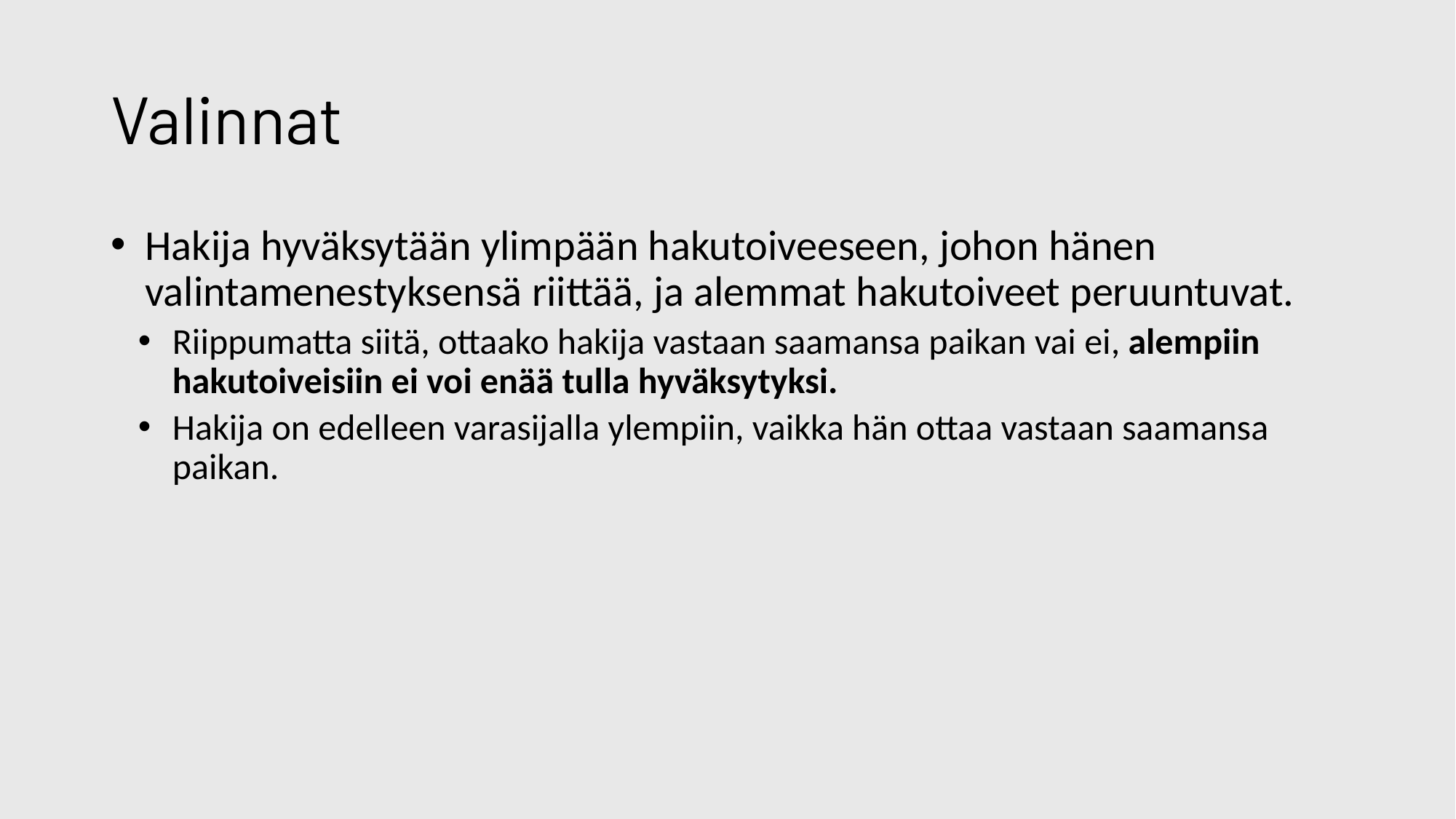

# Valinnat
Hakija hyväksytään ylimpään hakutoiveeseen, johon hänen valintamenestyksensä riittää, ja alemmat hakutoiveet peruuntuvat.
Riippumatta siitä, ottaako hakija vastaan saamansa paikan vai ei, alempiin hakutoiveisiin ei voi enää tulla hyväksytyksi.
Hakija on edelleen varasijalla ylempiin, vaikka hän ottaa vastaan saamansa paikan.